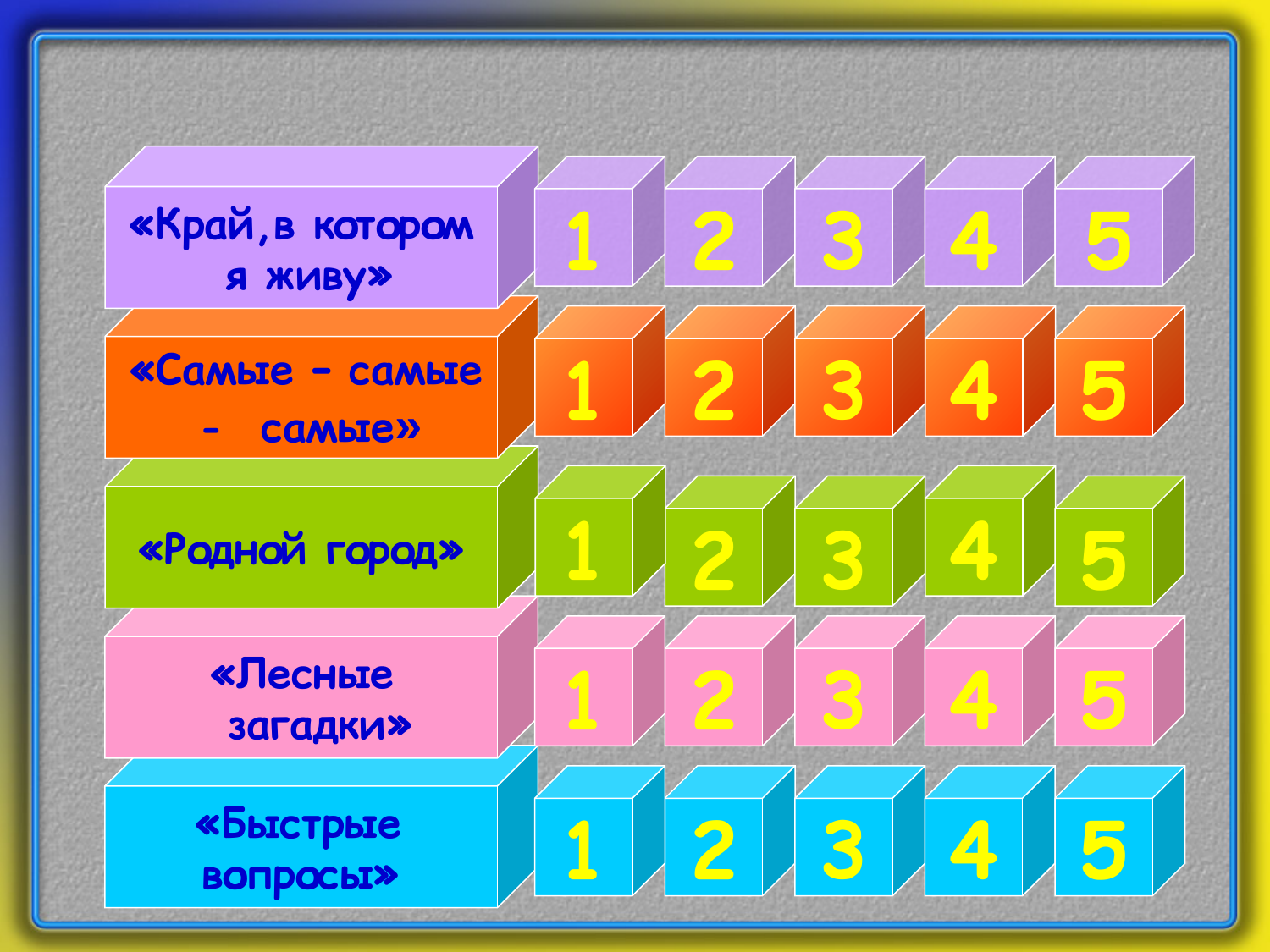

«Край,в котором
 я живу»
1
2
3
4
5
 «Самые – самые
 -  самые»
1
2
3
4
5
«Родной город»
1
4
2
3
5
     «Лесные
      загадки»
1
2
3
4
5
 «Быстрые
вопросы»
1
2
3
4
5